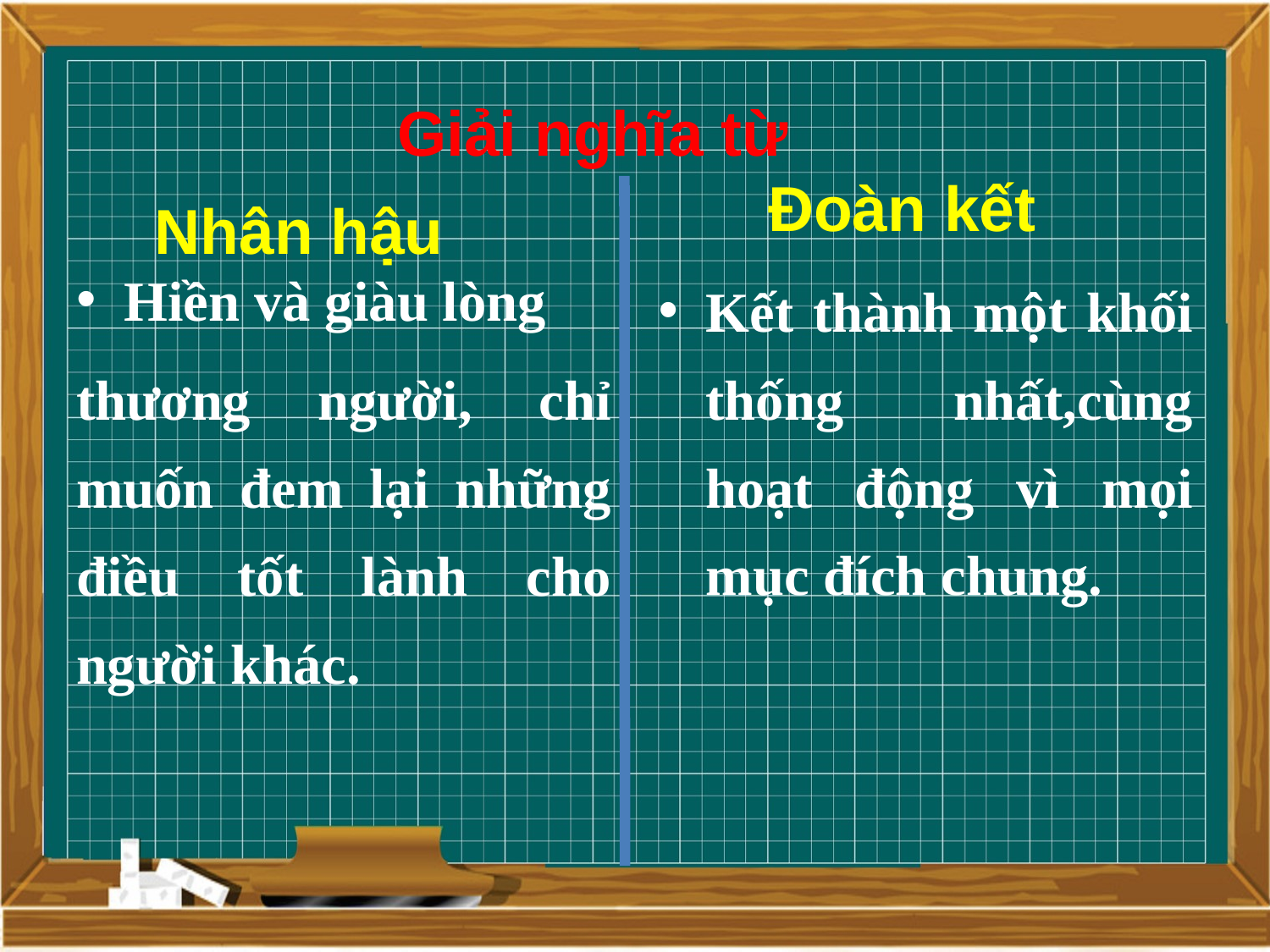

Giải nghĩa từ
     Nhân hậu
Hiền và giàu lòng
thương người, chỉ muốn đem lại những điều tốt lành cho người khác.

       Đoàn kết
Kết thành một khối thống nhất,cùng hoạt động vì mọi mục đích chung.